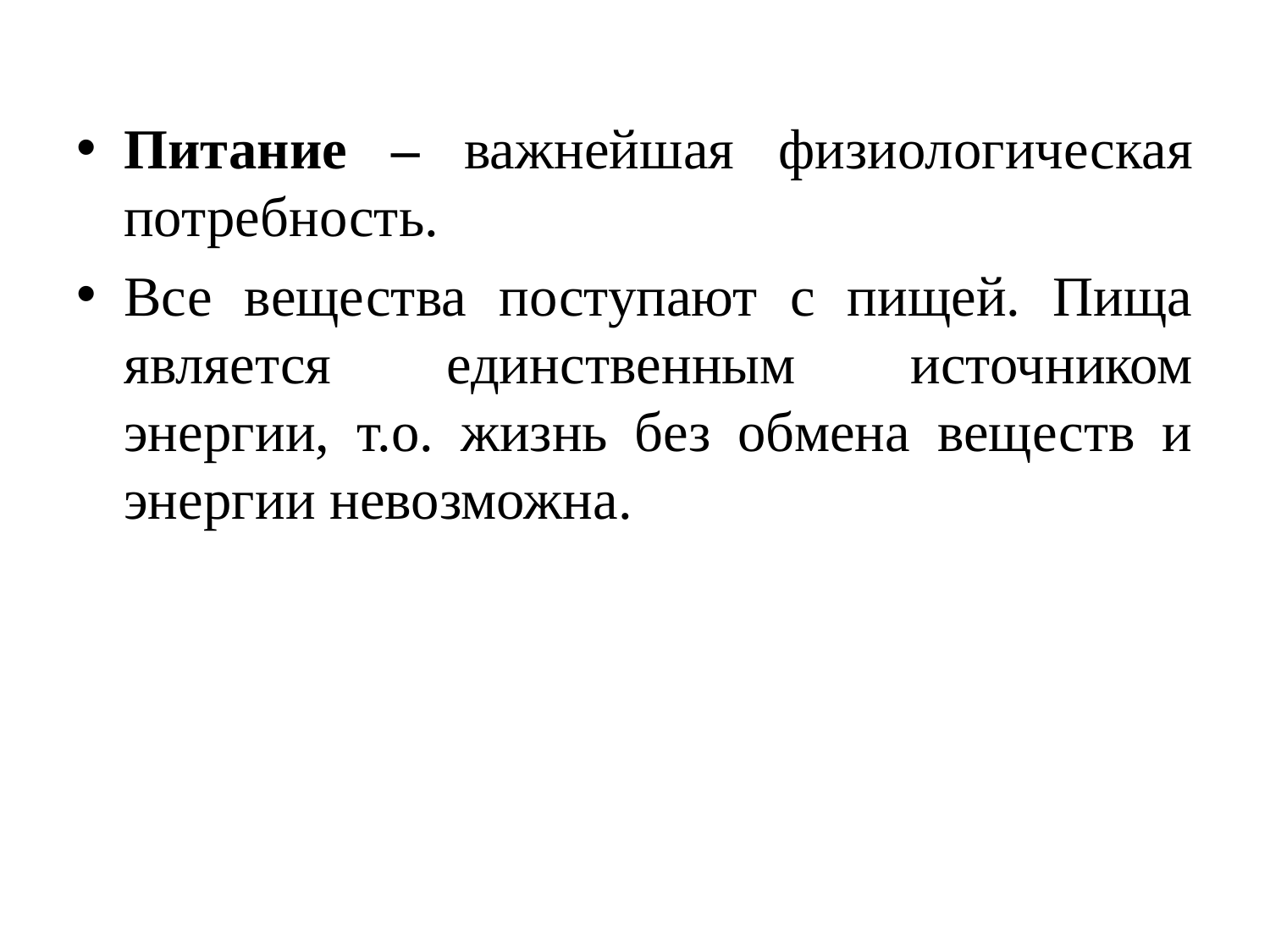

Питание – важнейшая физиологическая потребность.
Все вещества поступают с пищей. Пища является единственным источником энергии, т.о. жизнь без обмена веществ и энергии невозможна.